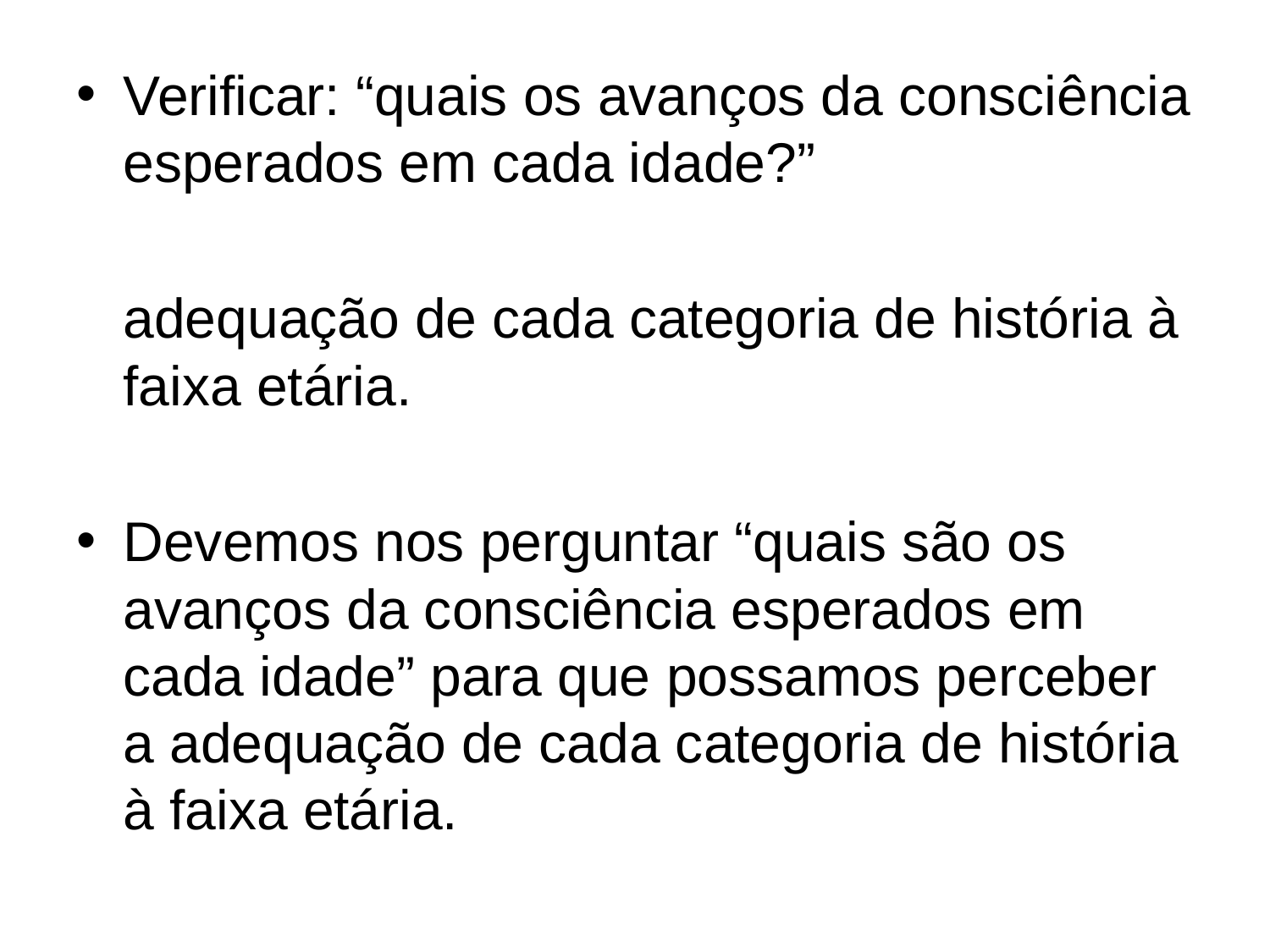

Verificar: “quais os avanços da consciência esperados em cada idade?”

			adequação de cada categoria de história à faixa etária.

Devemos nos perguntar “quais são os avanços da consciência esperados em cada idade” para que possamos perceber a adequação de cada categoria de história à faixa etária.